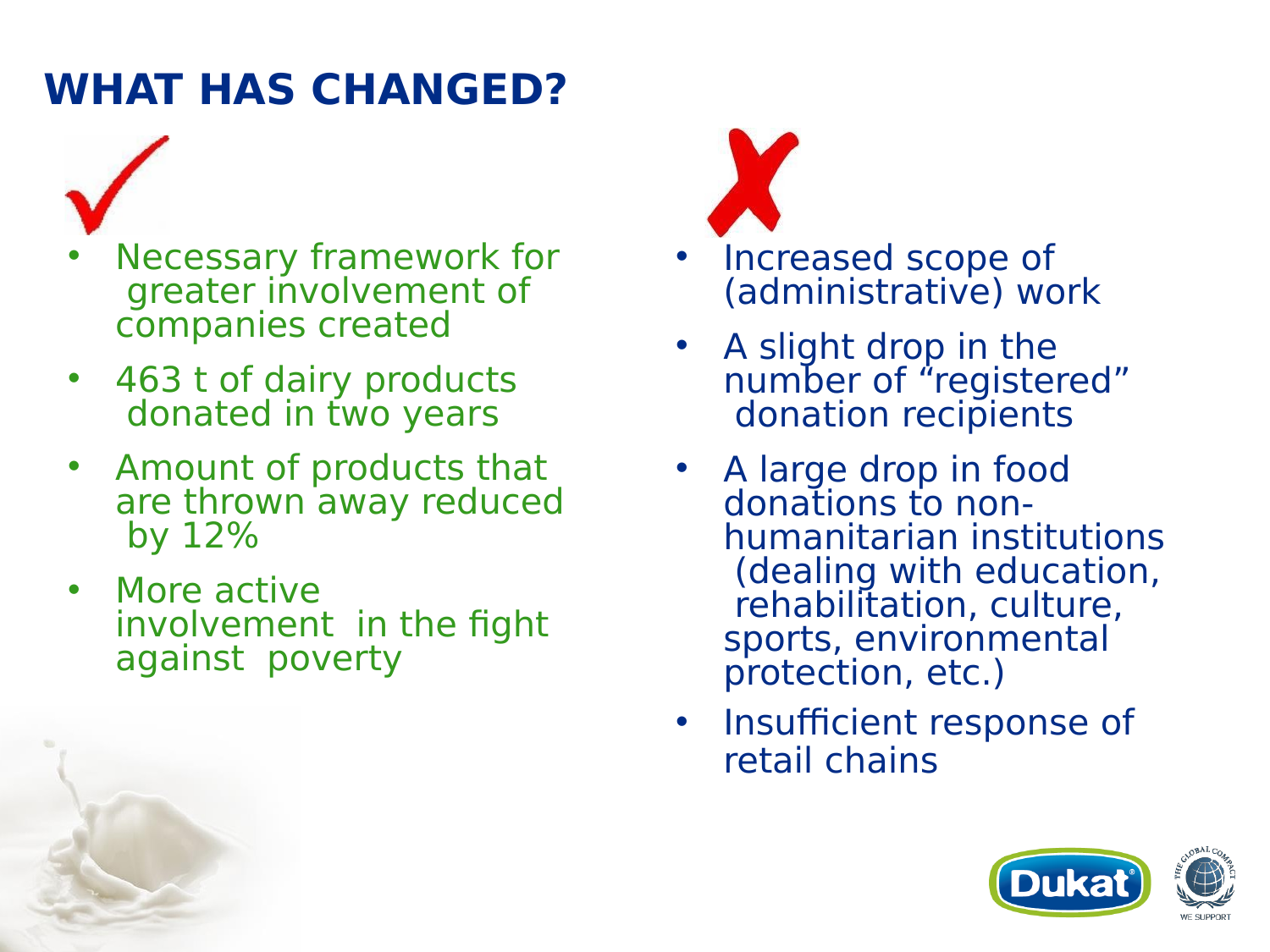

# WHAT HAS CHANGED?

Necessary framework for  greater involvement of  companies created
463 t of dairy products  donated in two years
Amount of products that  are thrown away reduced  by 12%
More active involvement  in the fight against  poverty
Increased scope of  (administrative) work
A slight drop in the  number of “registered”  donation recipients
A large drop in food  donations to non-  humanitarian institutions  (dealing with education,  rehabilitation, culture,  sports, environmental  protection, etc.)
Insufficient response of
retail chains